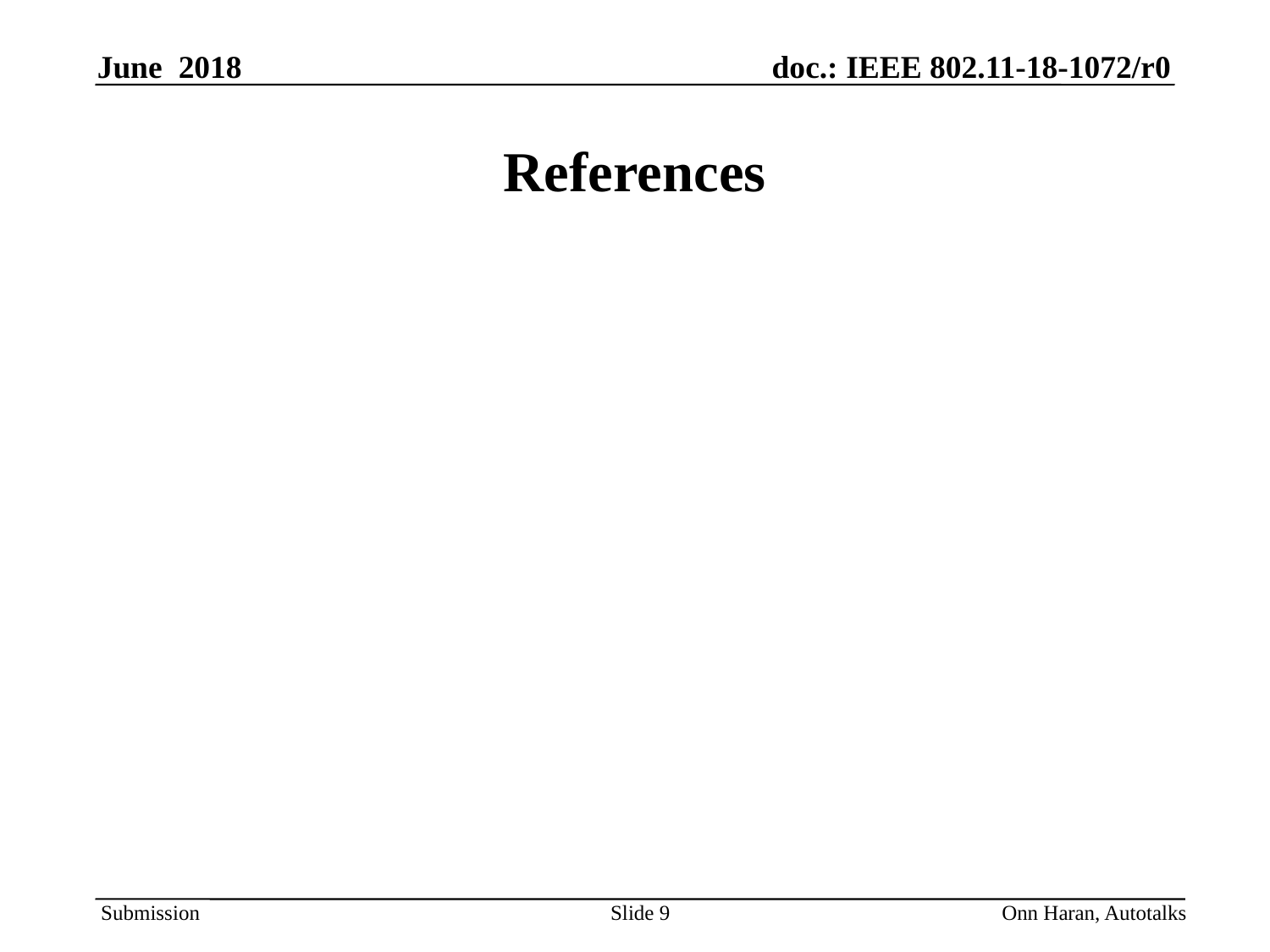

# References

Slide 9
Onn Haran, Autotalks